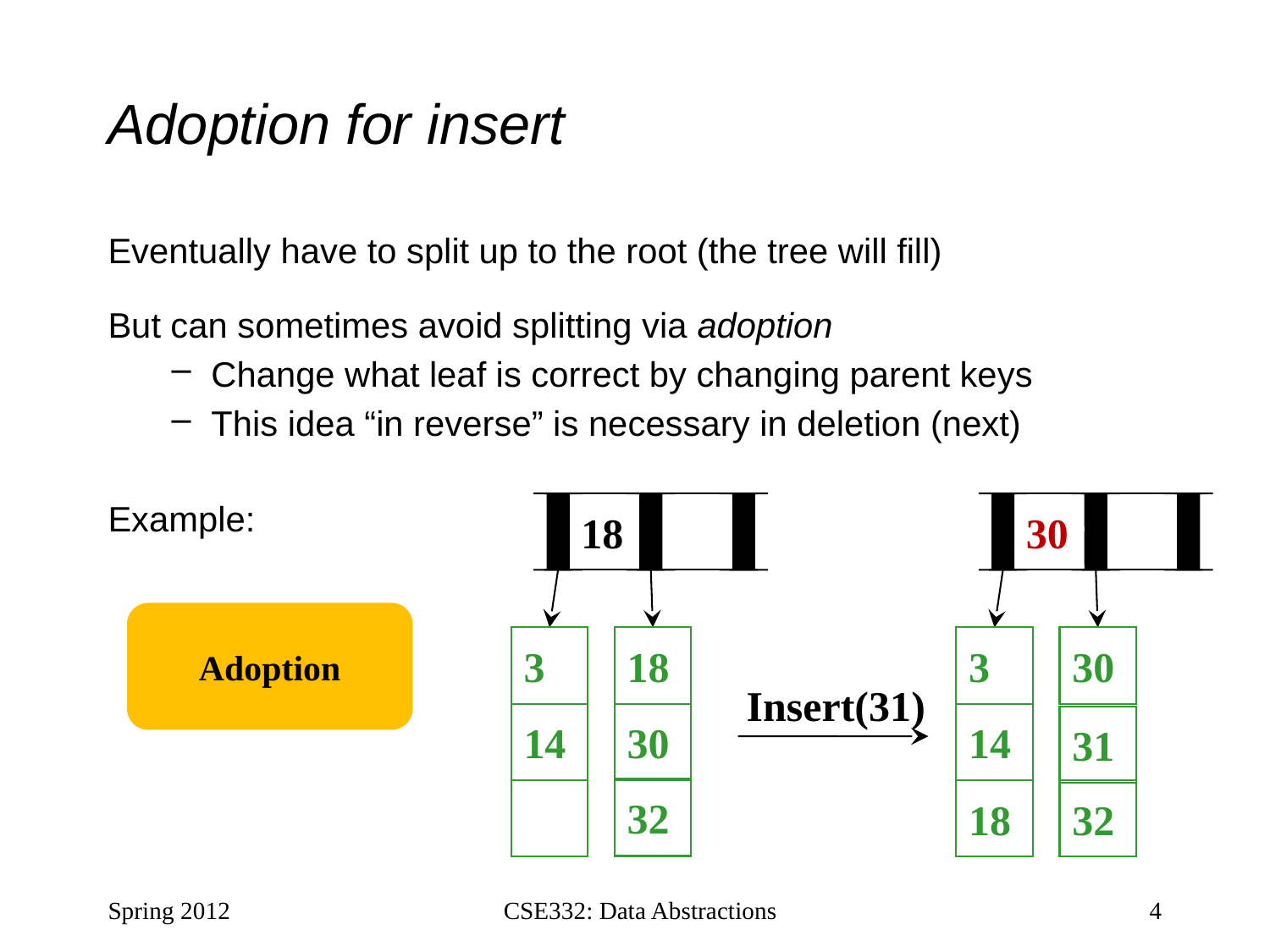

# Adoption for insert
Eventually have to split up to the root (the tree will fill)

But can sometimes avoid splitting via adoption
Change what leaf is correct by changing parent keys
This idea “in reverse” is necessary in deletion (next)

Example:

18

30

Adoption
3
18
3
30
Insert(31)
14
30
14
31

32

18
32
Spring 2012
CSE332: Data Abstractions
4